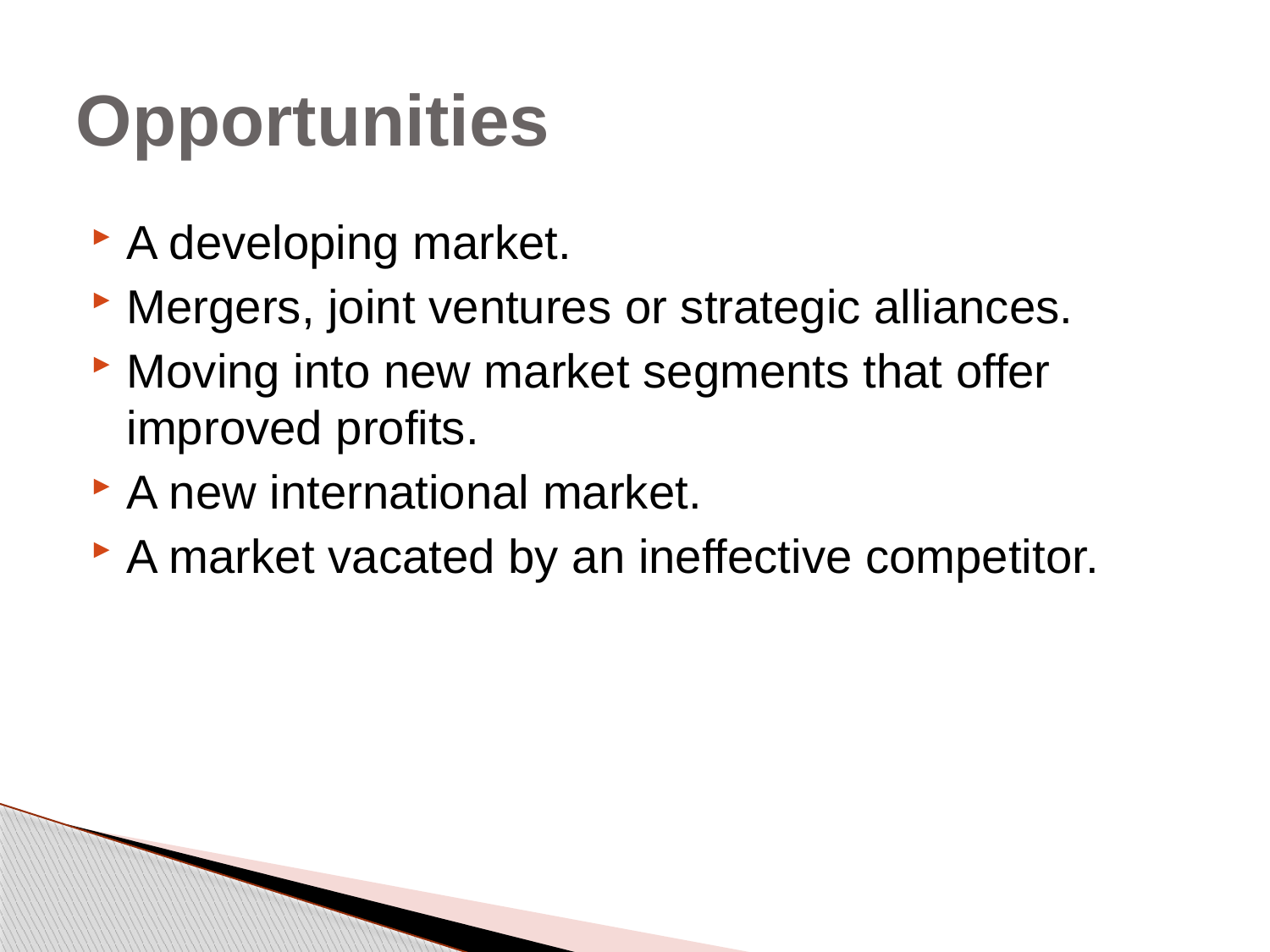

# Opportunities
A developing market.
Mergers, joint ventures or strategic alliances.
Moving into new market segments that offer improved profits.
A new international market.
A market vacated by an ineffective competitor.